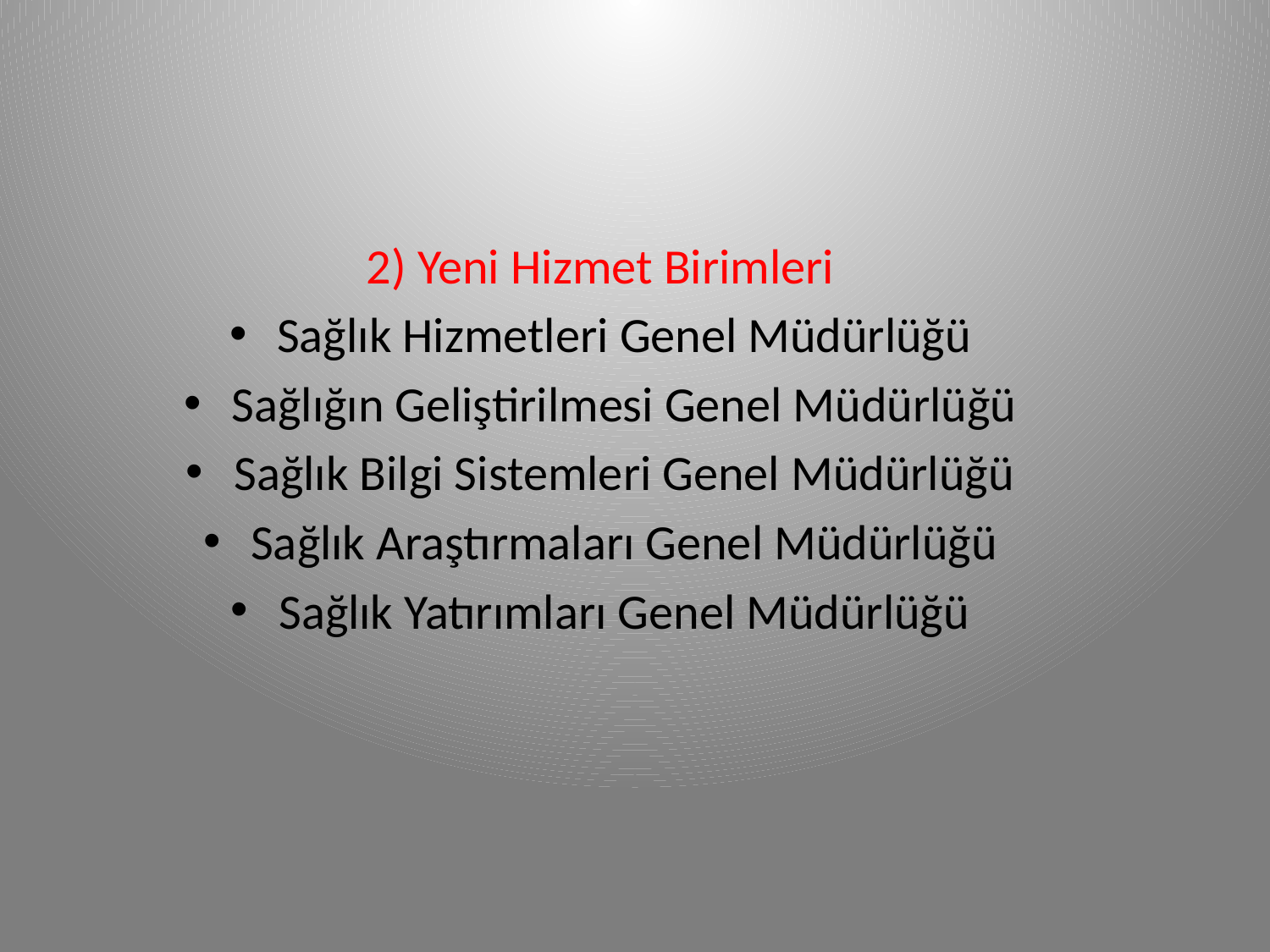

2) Yeni Hizmet Birimleri
Sağlık Hizmetleri Genel Müdürlüğü
Sağlığın Geliştirilmesi Genel Müdürlüğü
Sağlık Bilgi Sistemleri Genel Müdürlüğü
Sağlık Araştırmaları Genel Müdürlüğü
Sağlık Yatırımları Genel Müdürlüğü